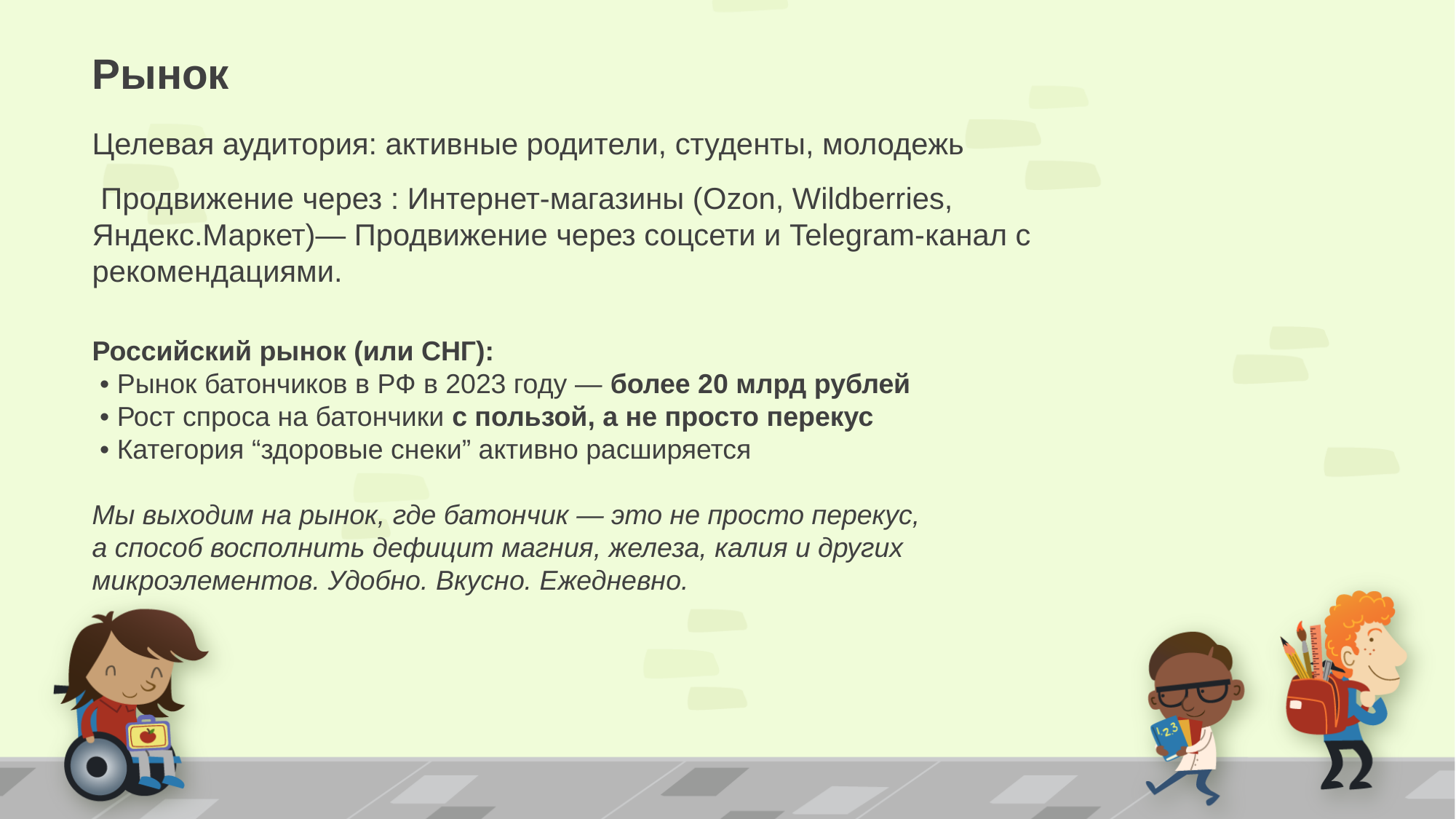

Рынок
Целевая аудитория: активные родители, студенты, молодежь
 Продвижение через : Интернет-магазины (Ozon, Wildberries, Яндекс.Маркет)— Продвижение через соцсети и Telegram-канал с рекомендациями.

Российский рынок (или СНГ):
 • Рынок батончиков в РФ в 2023 году — более 20 млрд рублей
 • Рост спроса на батончики с пользой, а не просто перекус
 • Категория “здоровые снеки” активно расширяется

Мы выходим на рынок, где батончик — это не просто перекус, а способ восполнить дефицит магния, железа, калия и других микроэлементов. Удобно. Вкусно. Ежедневно.